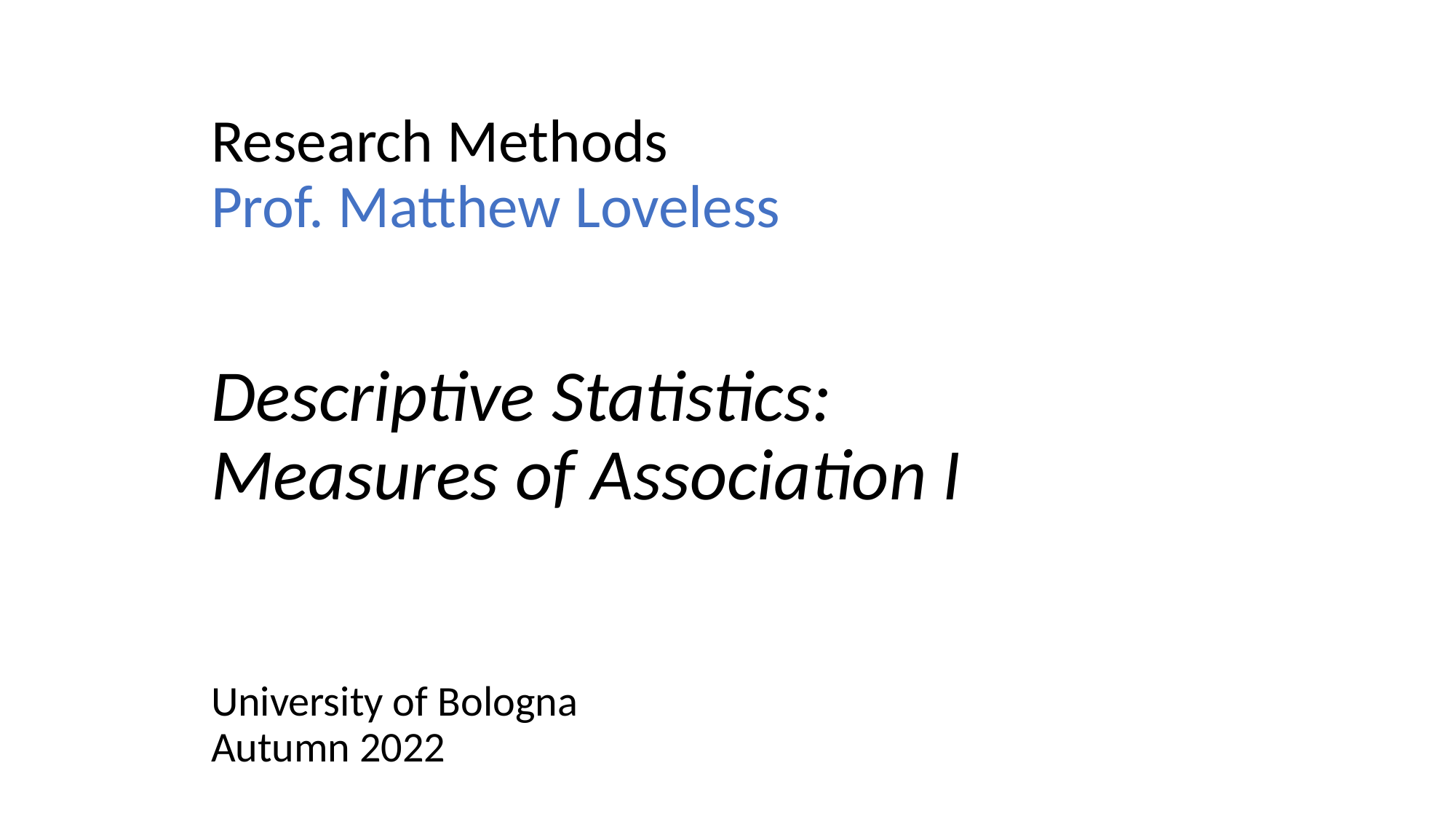

# Research Methods Prof. Matthew Loveless Descriptive Statistics: Measures of Association I University of Bologna Autumn 2022